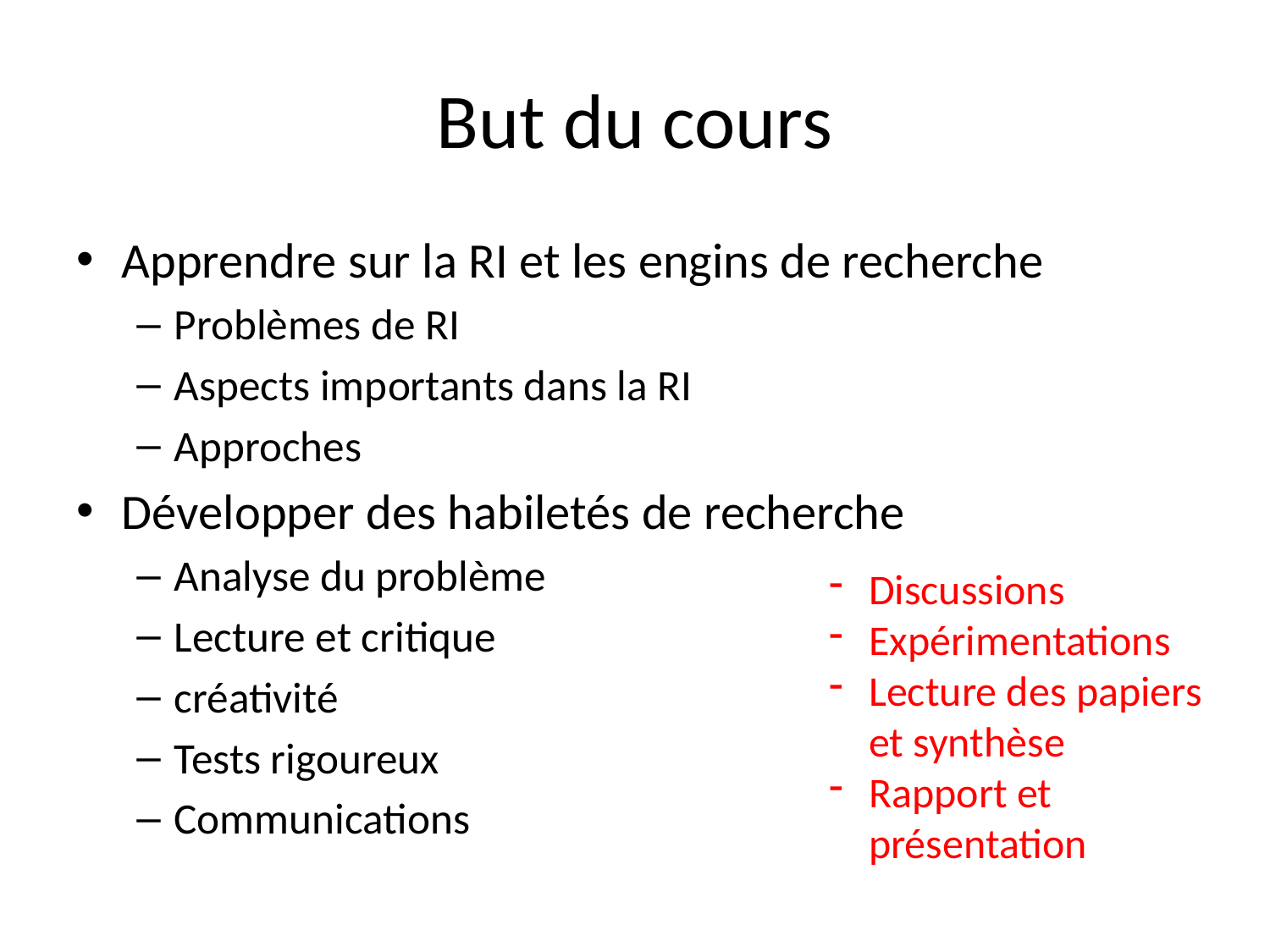

# But du cours
Apprendre sur la RI et les engins de recherche
Problèmes de RI
Aspects importants dans la RI
Approches
Développer des habiletés de recherche
Analyse du problème
Lecture et critique
créativité
Tests rigoureux
Communications
Discussions
Expérimentations
Lecture des papiers et synthèse
Rapport et présentation